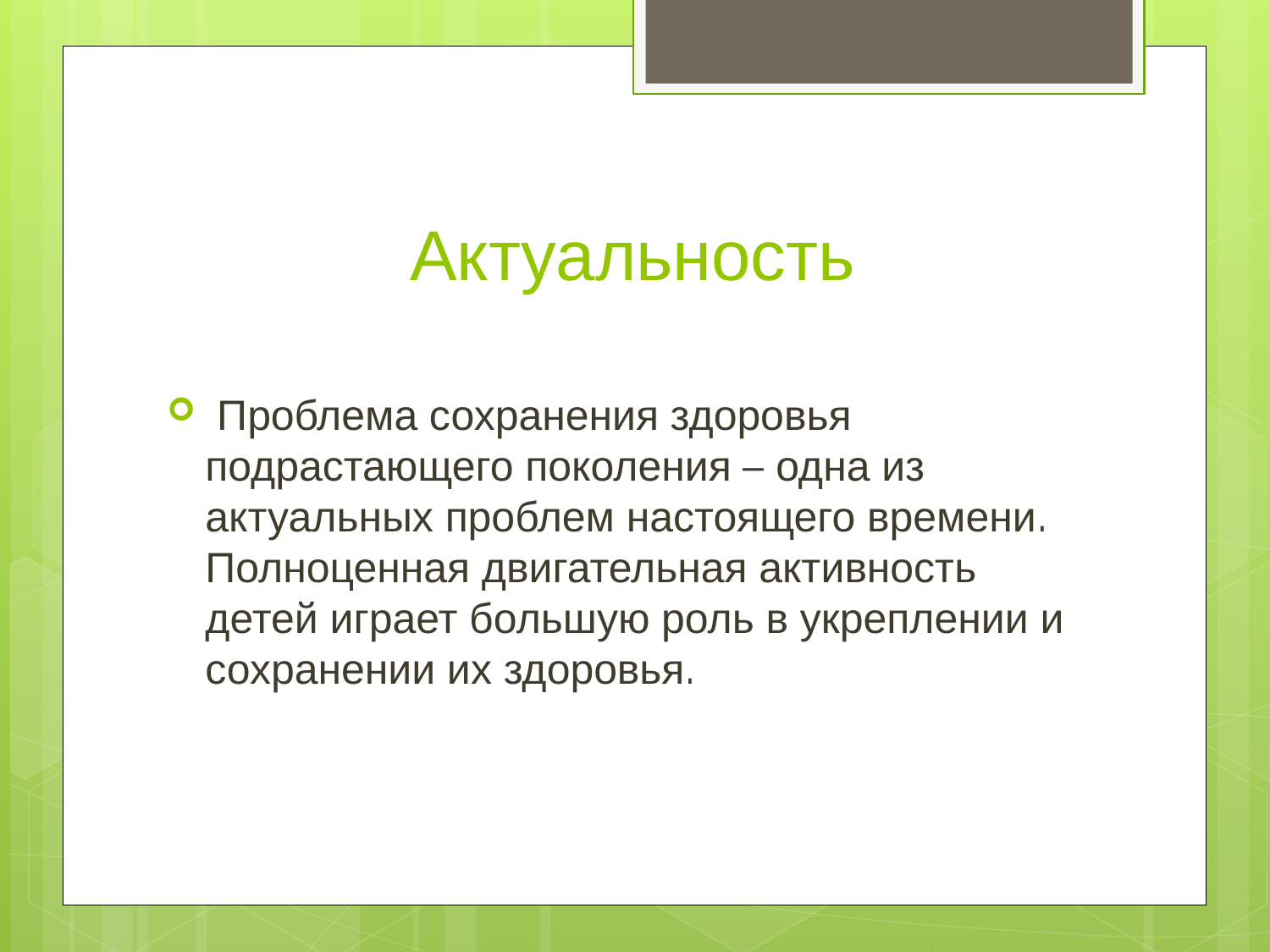

# Актуальность

 Проблема сохранения здоровья подрастающего поколения – одна из актуальных проблем настоящего времени. Полноценная двигательная активность детей играет большую роль в укреплении и сохранении их здоровья.